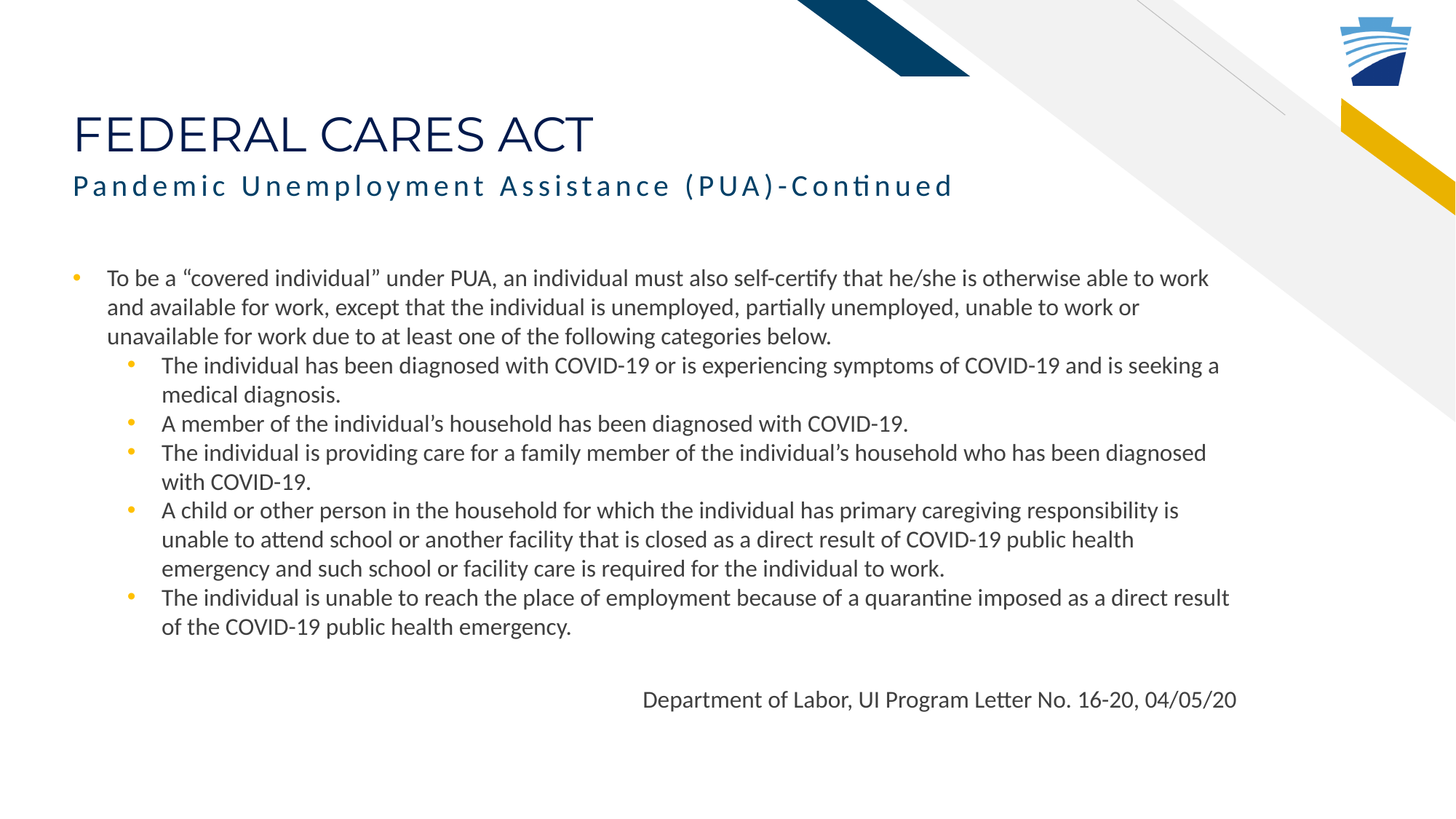

# Federal Cares act
Pandemic Unemployment Assistance (PUA)-Continued

To be a “covered individual” under PUA, an individual must also self-certify that he/she is otherwise able to work and available for work, except that the individual is unemployed, partially unemployed, unable to work or unavailable for work due to at least one of the following categories below.
The individual has been diagnosed with COVID-19 or is experiencing symptoms of COVID-19 and is seeking a medical diagnosis.
A member of the individual’s household has been diagnosed with COVID-19.
The individual is providing care for a family member of the individual’s household who has been diagnosed with COVID-19.
A child or other person in the household for which the individual has primary caregiving responsibility is unable to attend school or another facility that is closed as a direct result of COVID-19 public health emergency and such school or facility care is required for the individual to work.
The individual is unable to reach the place of employment because of a quarantine imposed as a direct result of the COVID-19 public health emergency.

Department of Labor, UI Program Letter No. 16-20, 04/05/20